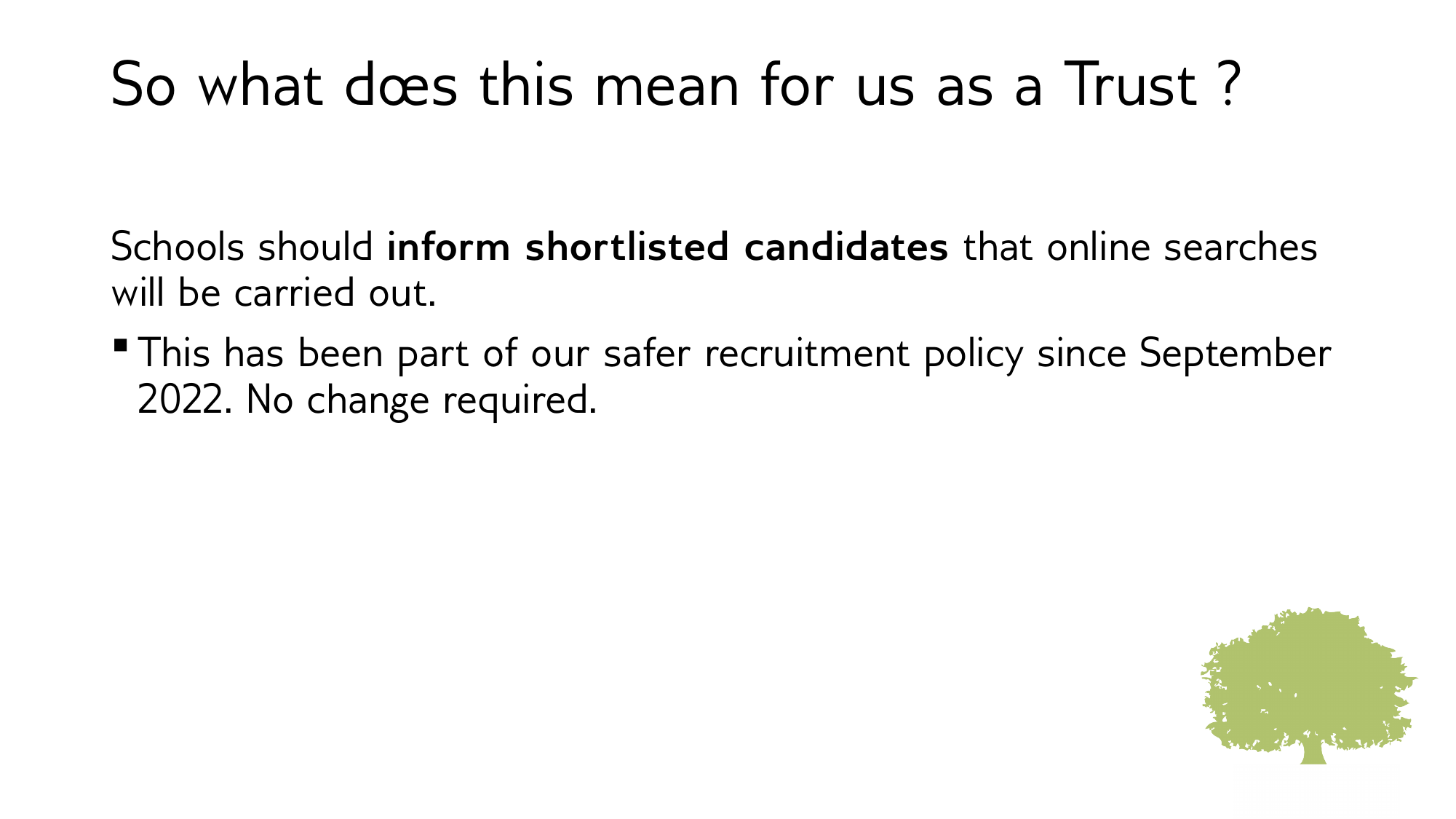

# So what does this mean for us as a Trust ?
Schools should inform shortlisted candidates that online searches will be carried out.
This has been part of our safer recruitment policy since September 2022. No change required.